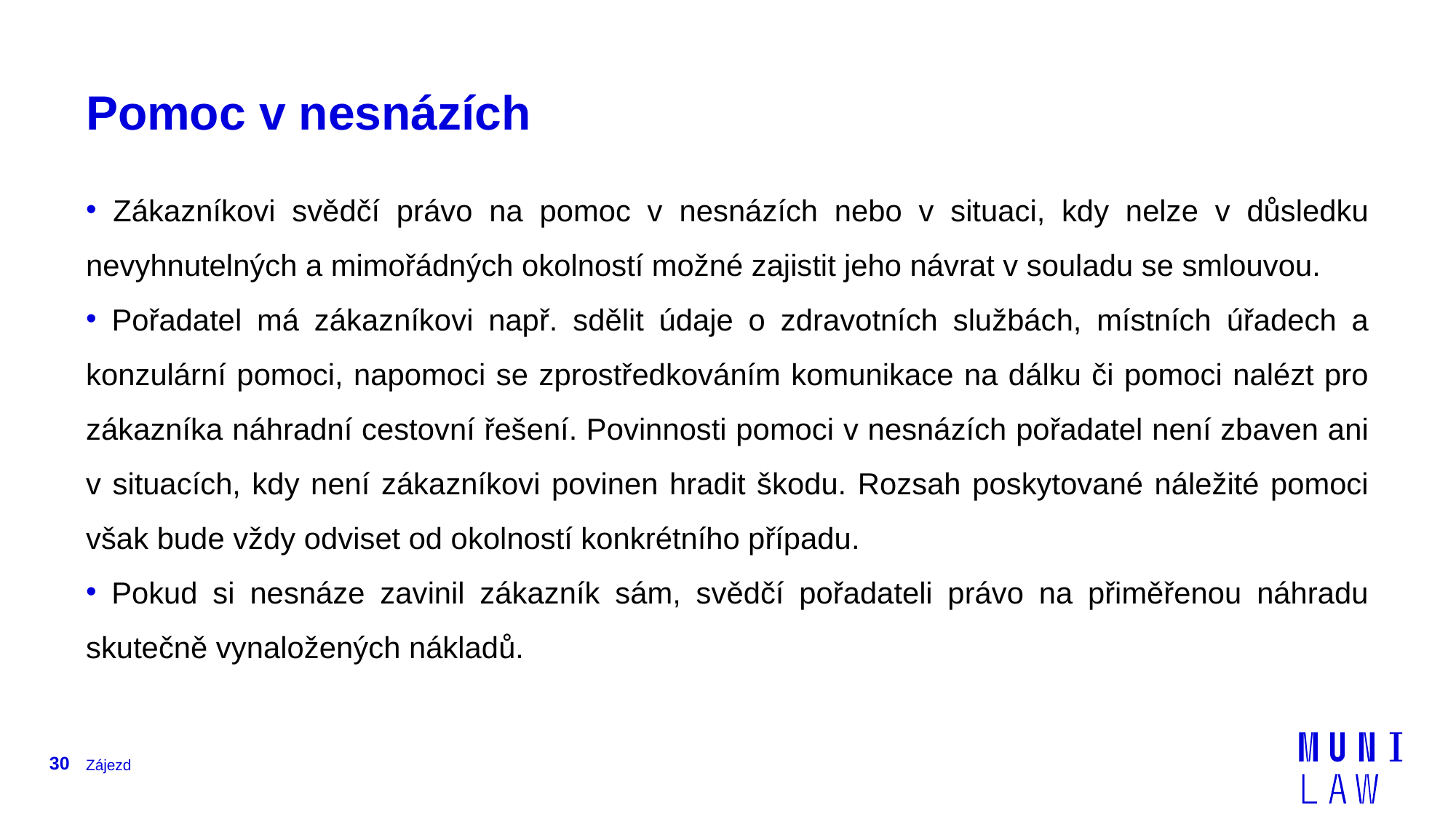

# Pomoc v nesnázích
 Zákazníkovi svědčí právo na pomoc v nesnázích nebo v situaci, kdy nelze v důsledku nevyhnutelných a mimořádných okolností možné zajistit jeho návrat v souladu se smlouvou.
 Pořadatel má zákazníkovi např. sdělit údaje o zdravotních službách, místních úřadech a konzulární pomoci, napomoci se zprostředkováním komunikace na dálku či pomoci nalézt pro zákazníka náhradní cestovní řešení. Povinnosti pomoci v nesnázích pořadatel není zbaven ani v situacích, kdy není zákazníkovi povinen hradit škodu. Rozsah poskytované náležité pomoci však bude vždy odviset od okolností konkrétního případu.
 Pokud si nesnáze zavinil zákazník sám, svědčí pořadateli právo na přiměřenou náhradu skutečně vynaložených nákladů.
30
Zájezd